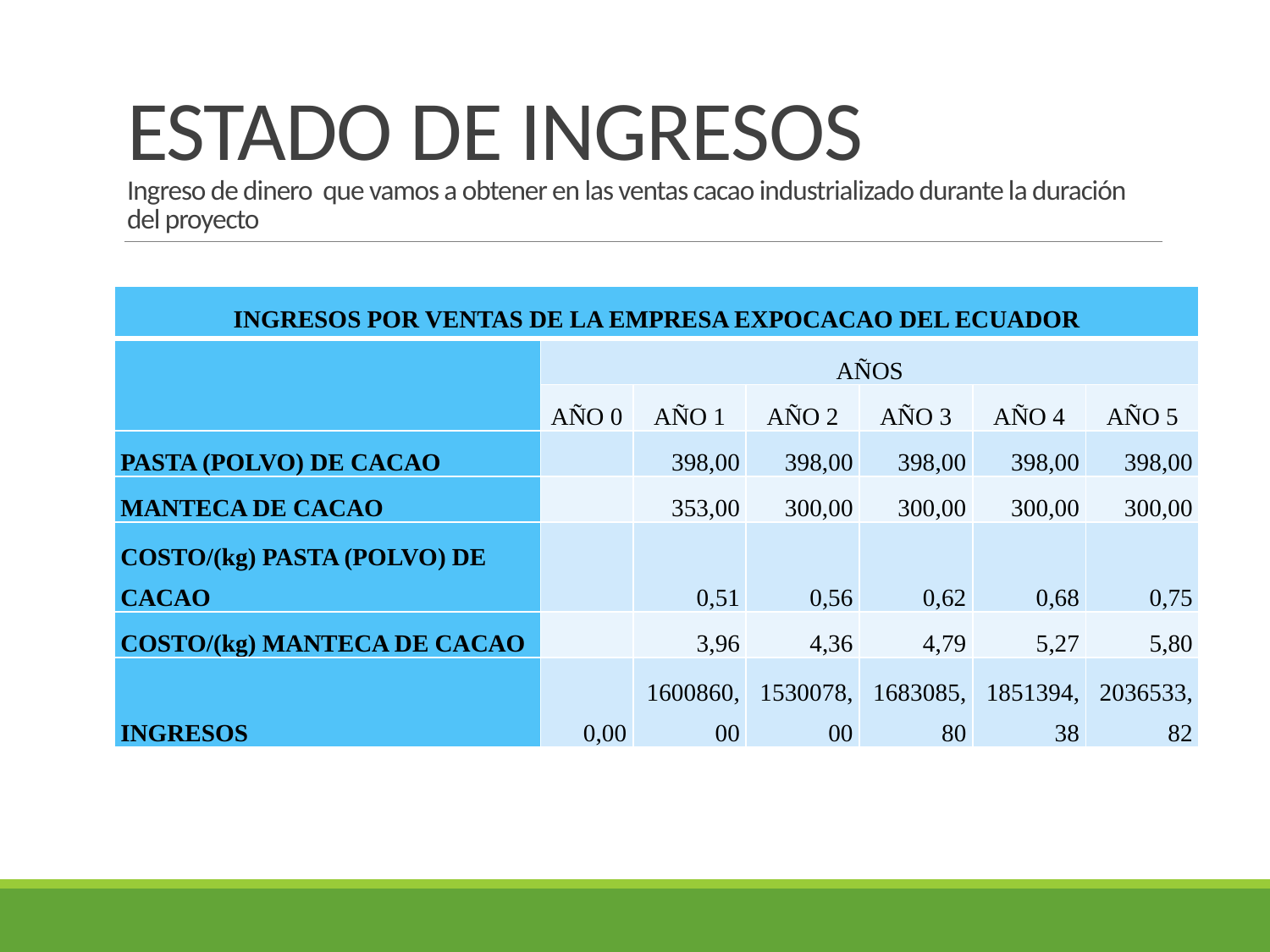

# ESTADO DE INGRESOS Ingreso de dinero  que vamos a obtener en las ventas cacao industrializado durante la duración del proyecto
| INGRESOS POR VENTAS DE LA EMPRESA EXPOCACAO DEL ECUADOR |  |  |  |  |  |  |
| --- | --- | --- | --- | --- | --- | --- |
|  | AÑOS |  |  |  |  |  |
|  | AÑO 0 | AÑO 1 | AÑO 2 | AÑO 3 | AÑO 4 | AÑO 5 |
| PASTA (POLVO) DE CACAO |  | 398,00 | 398,00 | 398,00 | 398,00 | 398,00 |
| MANTECA DE CACAO |  | 353,00 | 300,00 | 300,00 | 300,00 | 300,00 |
| COSTO/(kg) PASTA (POLVO) DE CACAO |  | 0,51 | 0,56 | 0,62 | 0,68 | 0,75 |
| COSTO/(kg) MANTECA DE CACAO |  | 3,96 | 4,36 | 4,79 | 5,27 | 5,80 |
| INGRESOS | 0,00 | 1600860,00 | 1530078,00 | 1683085,80 | 1851394,38 | 2036533,82 |